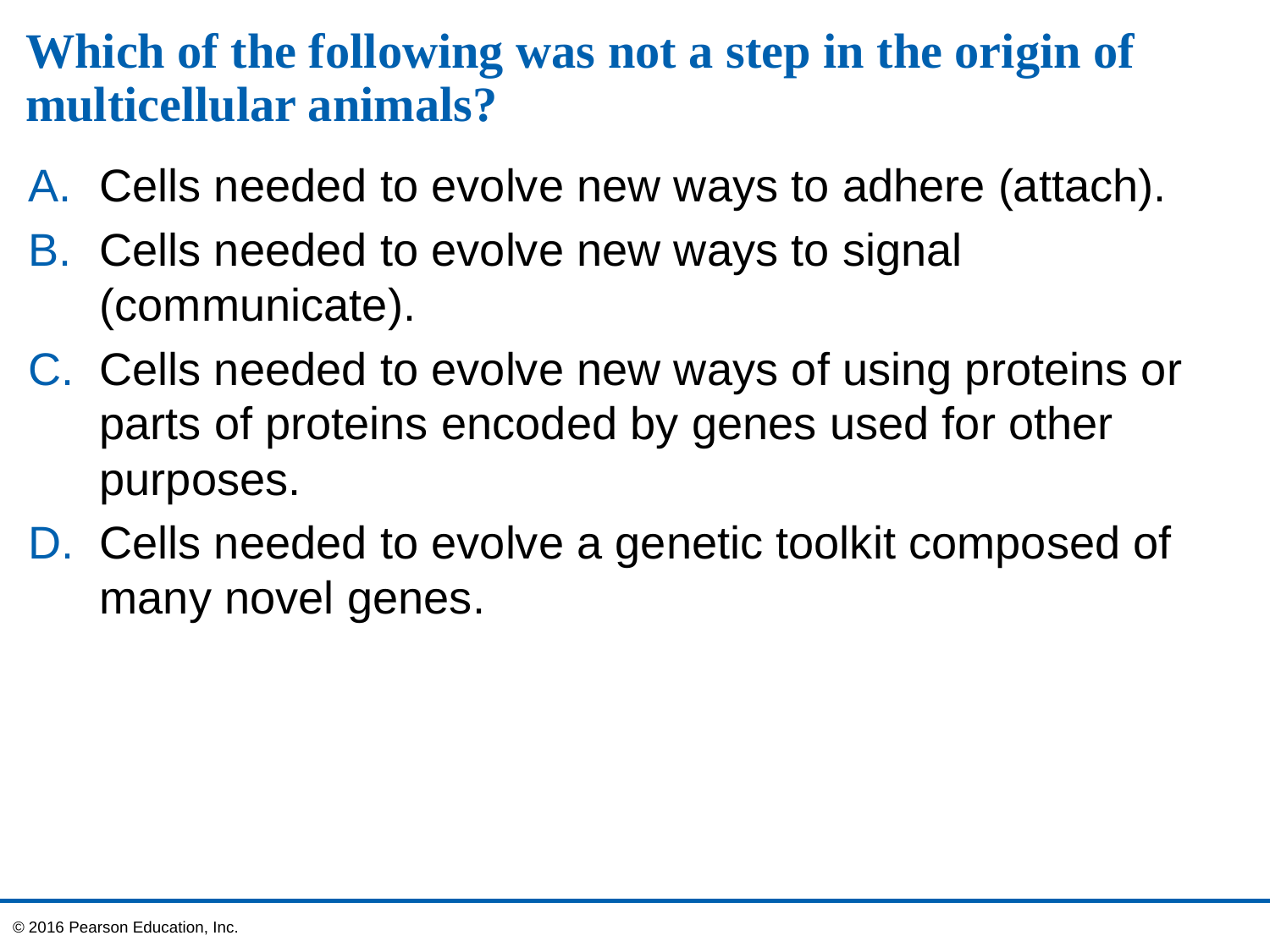

# Which of the following was not a step in the origin of multicellular animals?
Cells needed to evolve new ways to adhere (attach).
Cells needed to evolve new ways to signal (communicate).
Cells needed to evolve new ways of using proteins or parts of proteins encoded by genes used for other purposes.
Cells needed to evolve a genetic toolkit composed of many novel genes.

© 2016 Pearson Education, Inc.